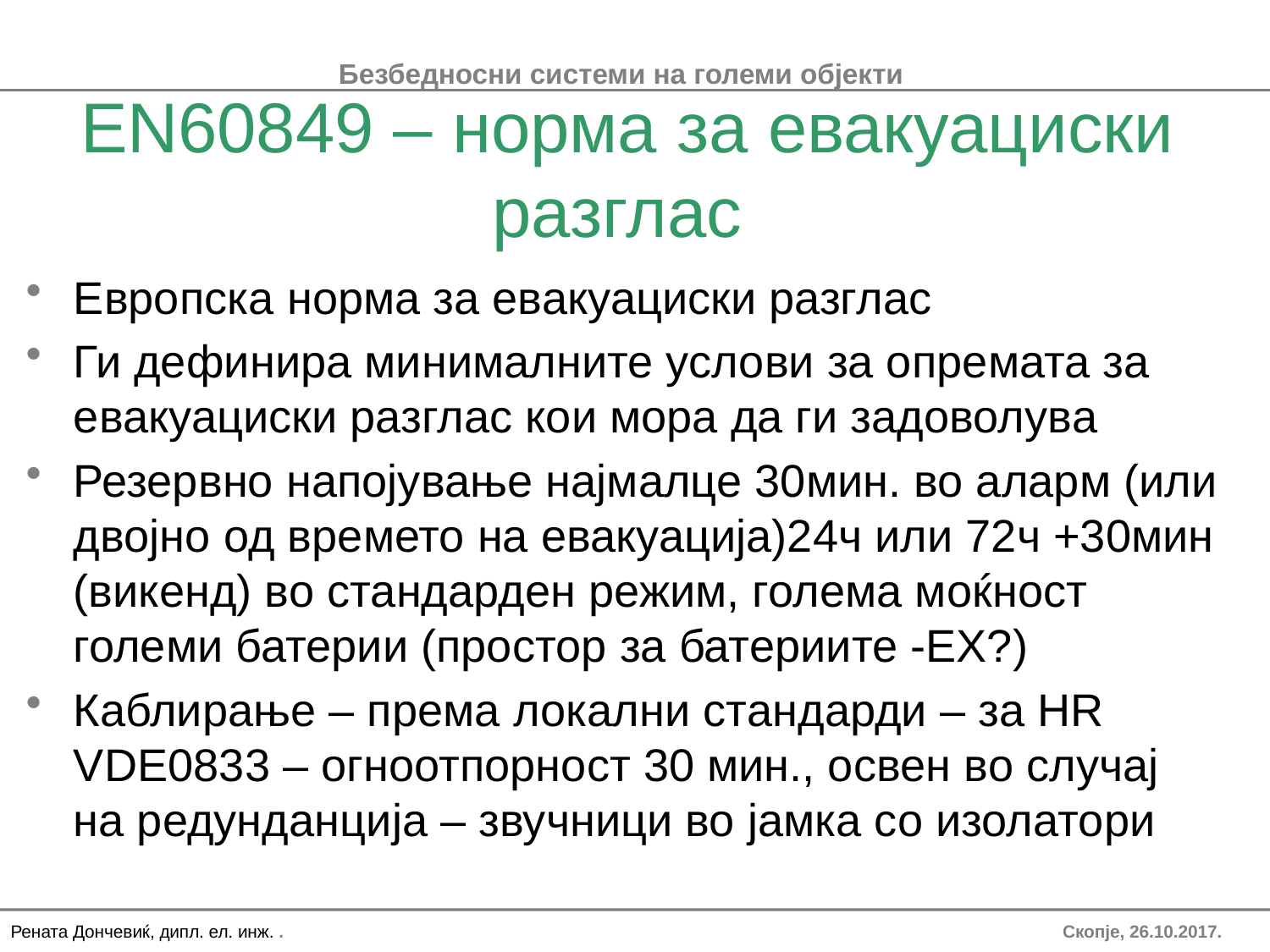

# EN60849 – норма за евакуациски разглас
Европска норма за евакуациски разглас
Ги дефинира минималните услови за опремата за евакуациски разглас кои мора да ги задоволува
Резервно напојување најмалце 30мин. во аларм (или двојно од времето на евакуација)24ч или 72ч +30мин (викенд) во стандарден режим, голема моќност големи батерии (простор за батериите -EX?)
Каблирање – према локални стандарди – за HR VDE0833 – огноотпорност 30 мин., освен во случај на редунданција – звучници во јамка со изолатори